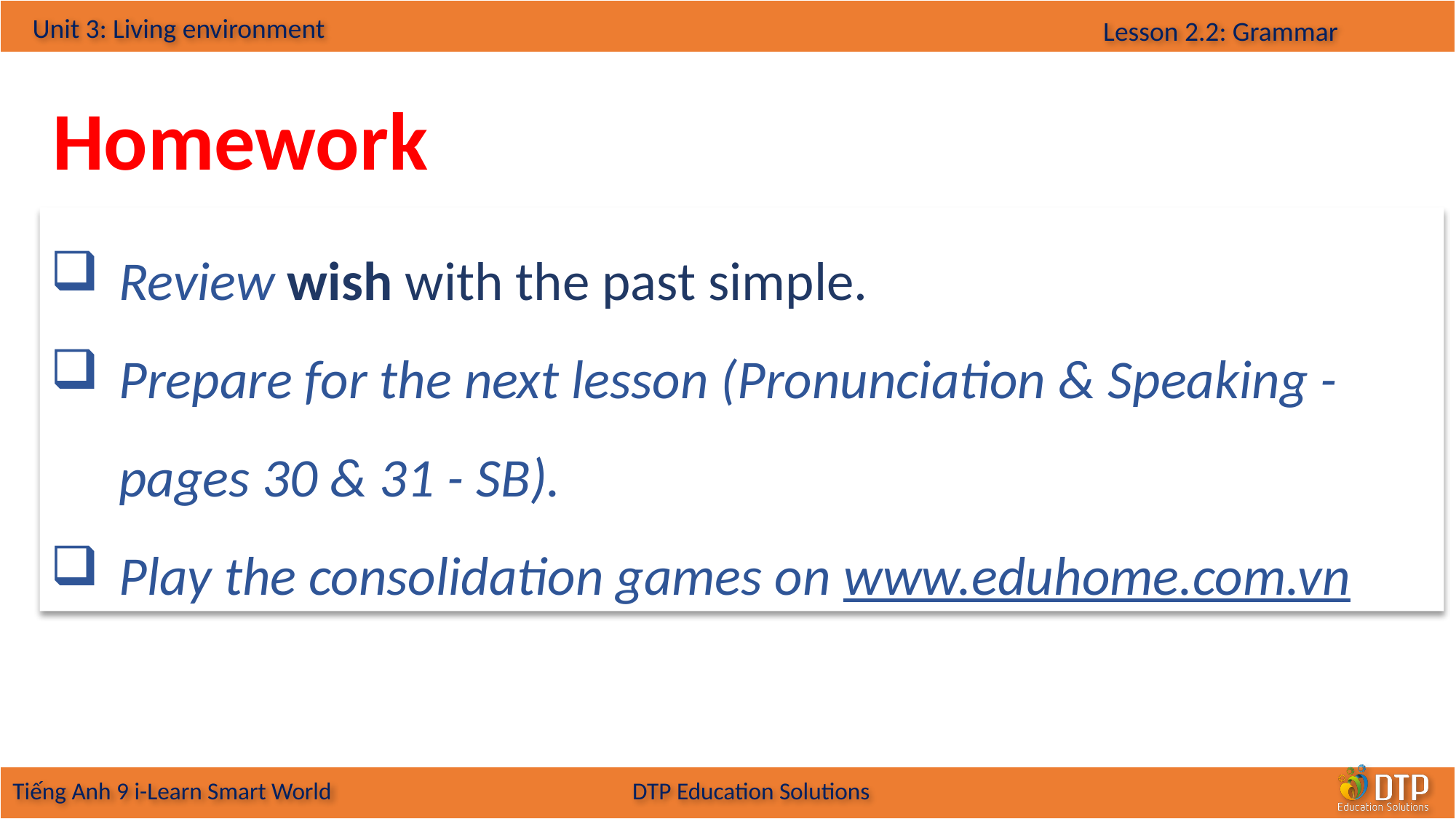

Homework
Review wish with the past simple.
Prepare for the next lesson (Pronunciation & Speaking - pages 30 & 31 - SB).
Play the consolidation games on www.eduhome.com.vn